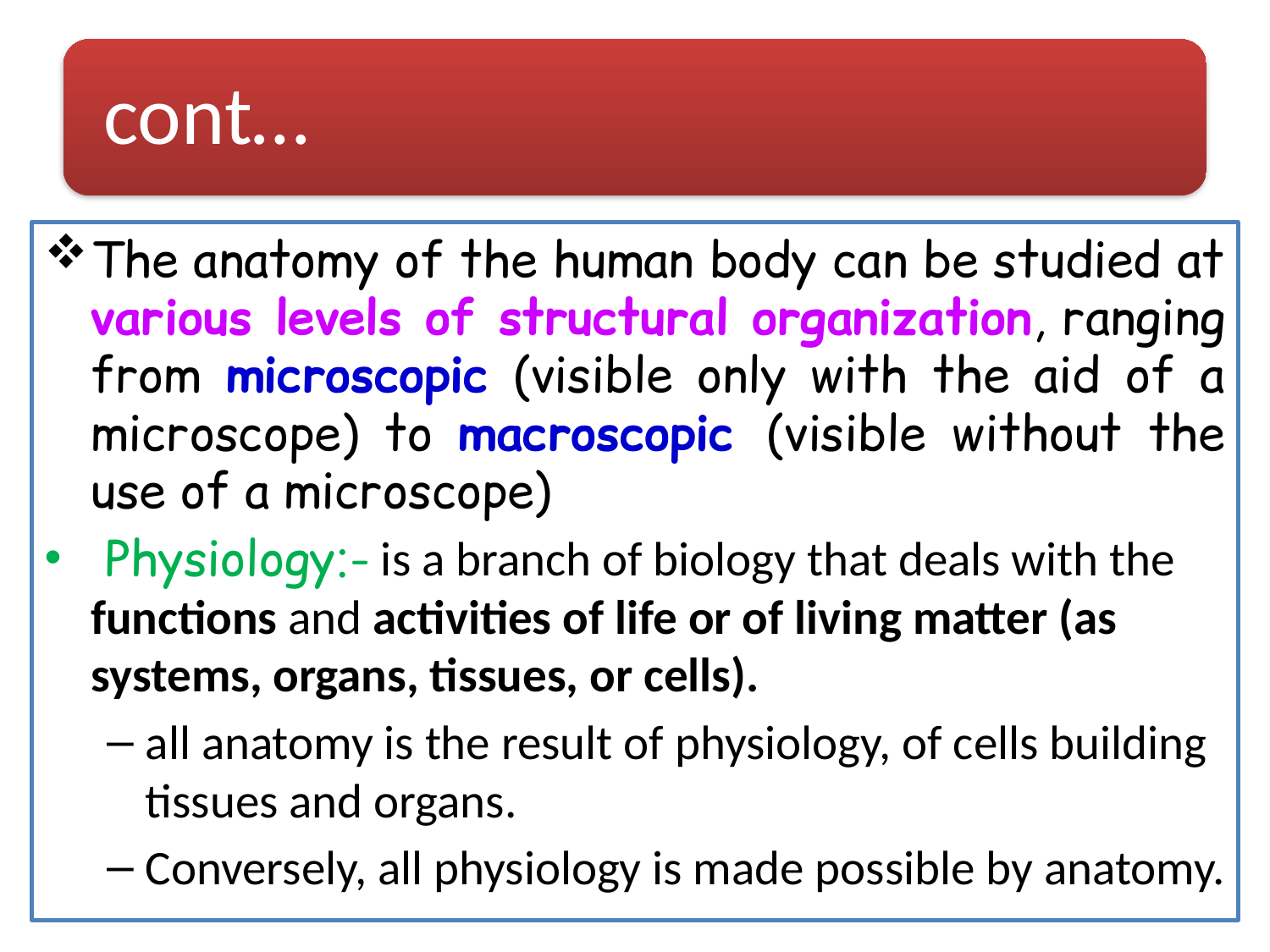

cont…
The anatomy of the human body can be studied at various levels of structural organization, ranging from microscopic (visible only with the aid of a microscope) to macroscopic (visible without the use of a microscope)
 Physiology:- is a branch of biology that deals with the functions and activities of life or of living matter (as systems, organs, tissues, or cells).
all anatomy is the result of physiology, of cells building tissues and organs.
Conversely, all physiology is made possible by anatomy.

99